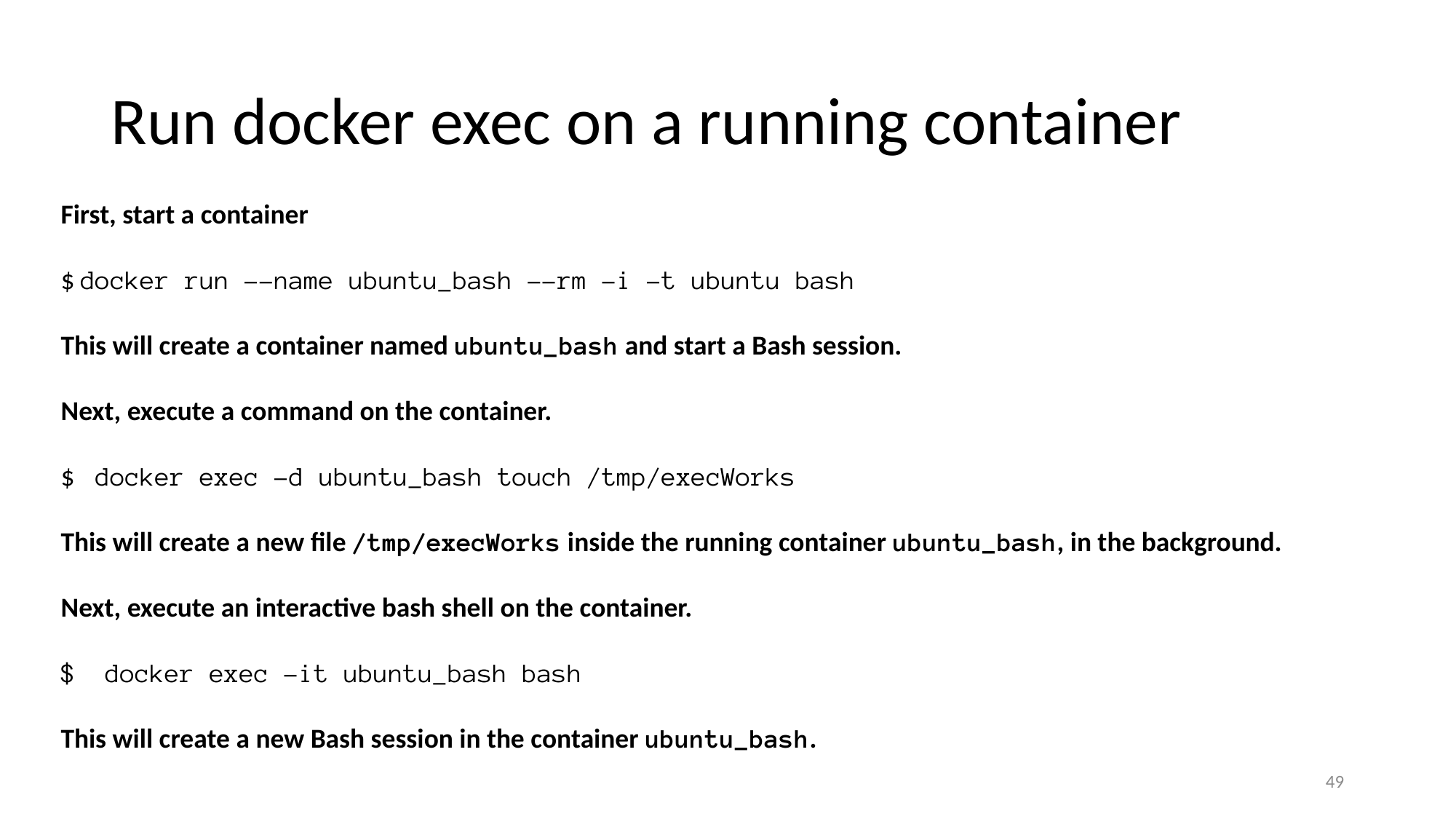

# Run docker exec on a running container
First, start a container

$ docker run --name ubuntu_bash --rm -i -t ubuntu bash

This will create a container named ubuntu_bash and start a Bash session.

Next, execute a command on the container.

$  docker exec -d ubuntu_bash touch /tmp/execWorks

This will create a new file /tmp/execWorks inside the running container ubuntu_bash, in the background.

Next, execute an interactive bash shell on the container.

$  docker exec -it ubuntu_bash bash

This will create a new Bash session in the container ubuntu_bash.
49